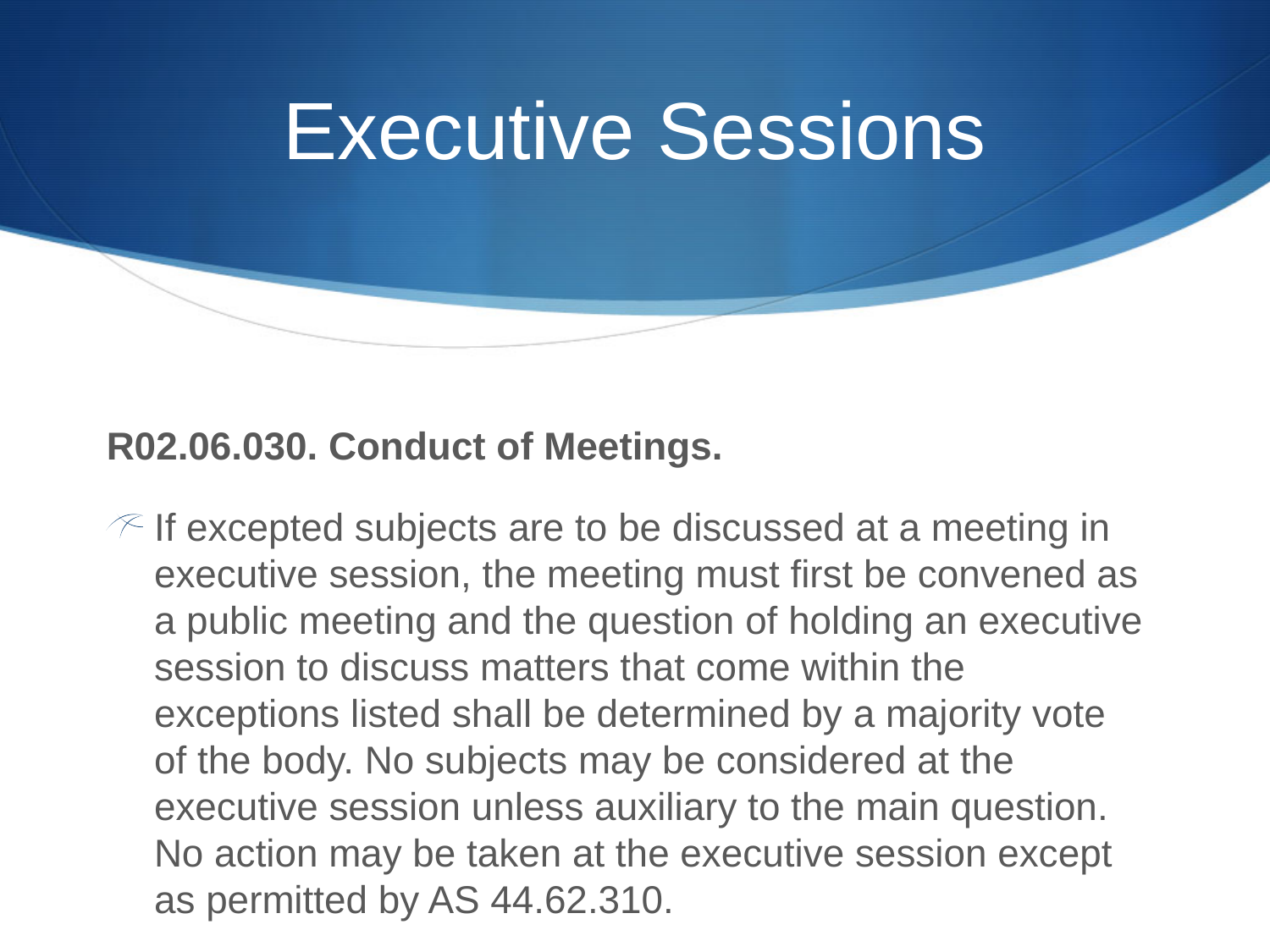

# Executive Sessions

R02.06.030. Conduct of Meetings.
If excepted subjects are to be discussed at a meeting in executive session, the meeting must first be convened as a public meeting and the question of holding an executive session to discuss matters that come within the exceptions listed shall be determined by a majority vote of the body. No subjects may be considered at the executive session unless auxiliary to the main question. No action may be taken at the executive session except as permitted by AS 44.62.310.